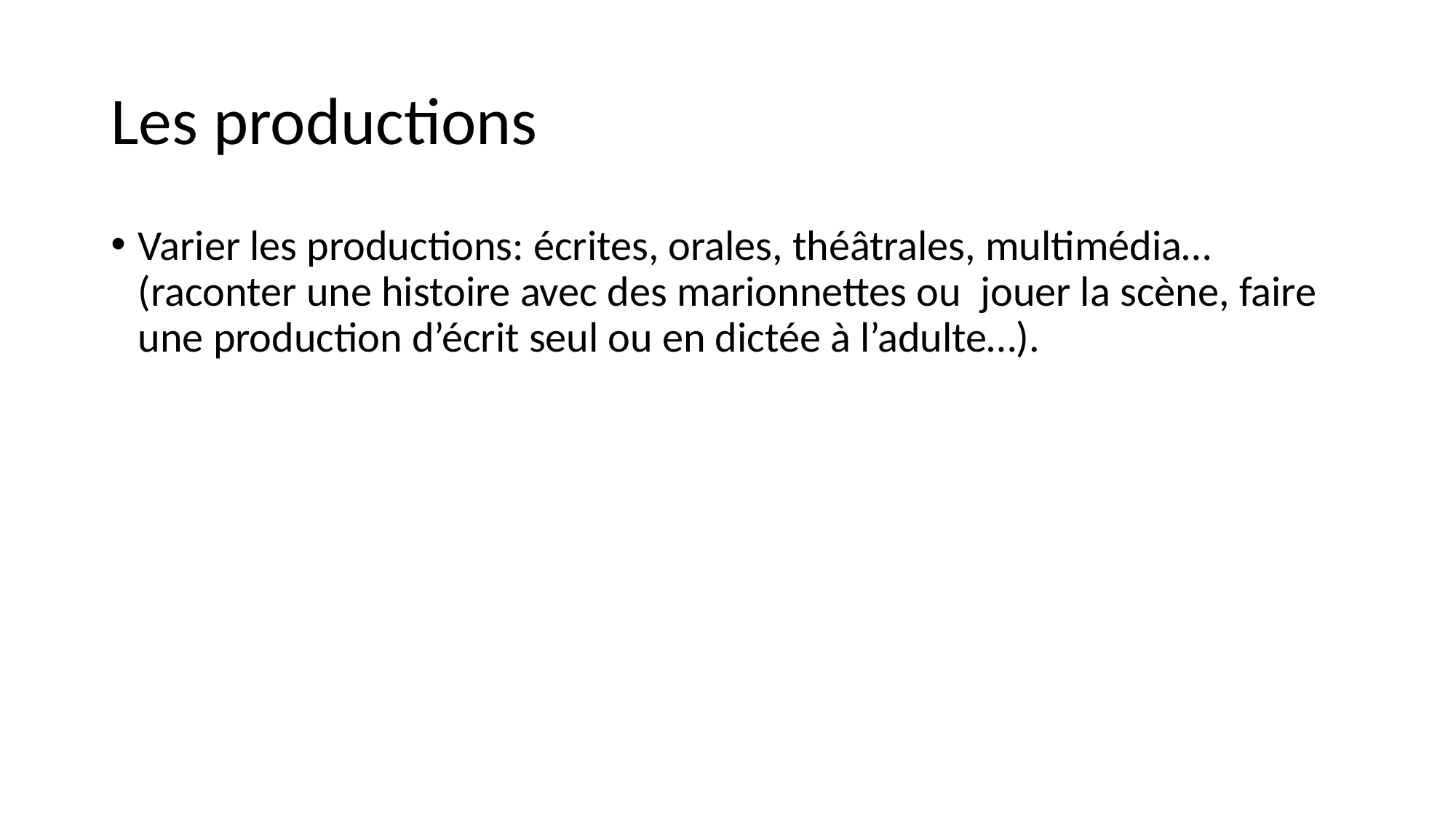

# Les productions
Varier les productions: écrites, orales, théâtrales, multimédia… (raconter une histoire avec des marionnettes ou  jouer la scène, faire une production d’écrit seul ou en dictée à l’adulte…).